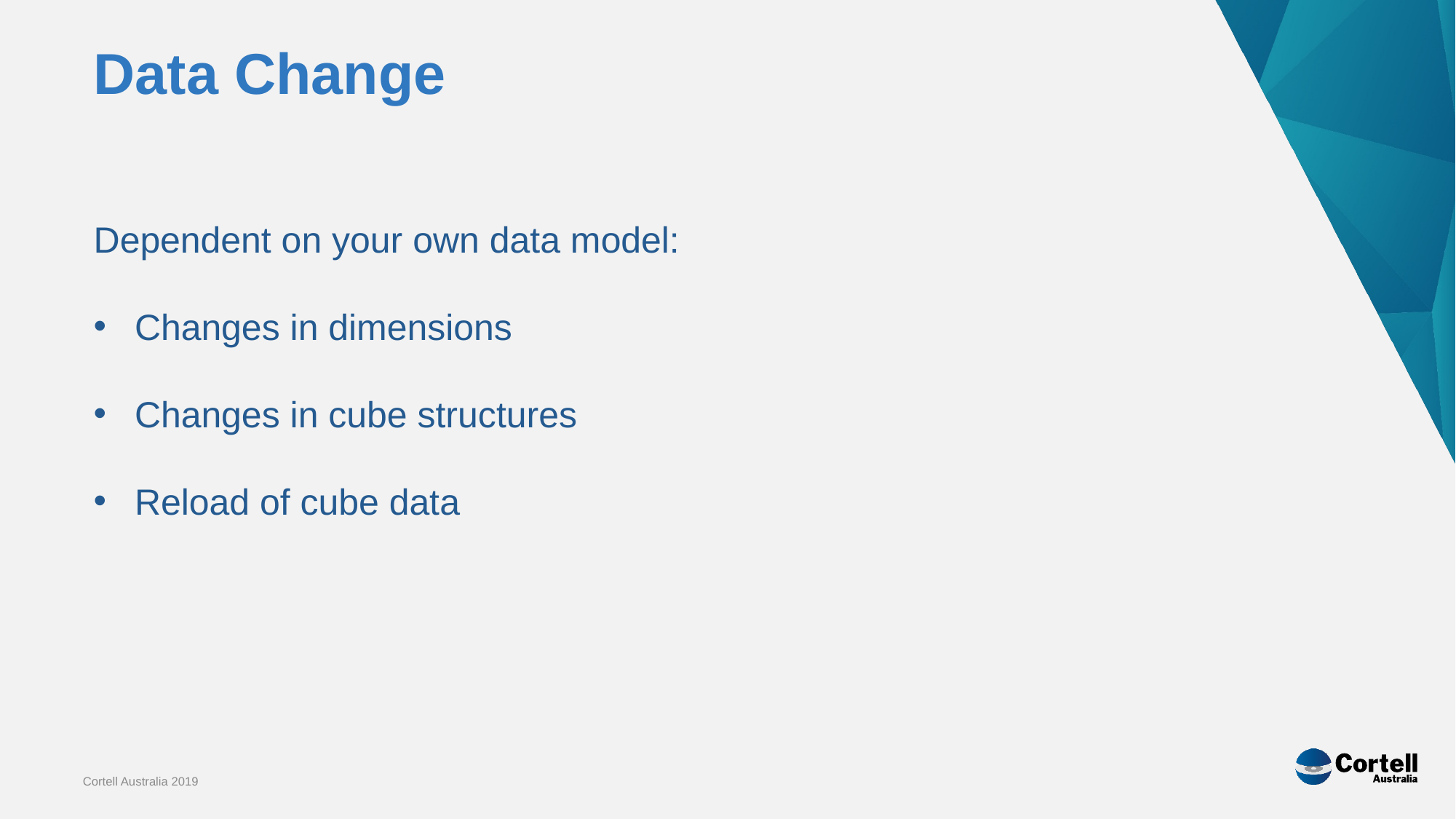

Data Change
Dependent on your own data model:

Changes in dimensions

Changes in cube structures

Reload of cube data

Cortell Australia 2019